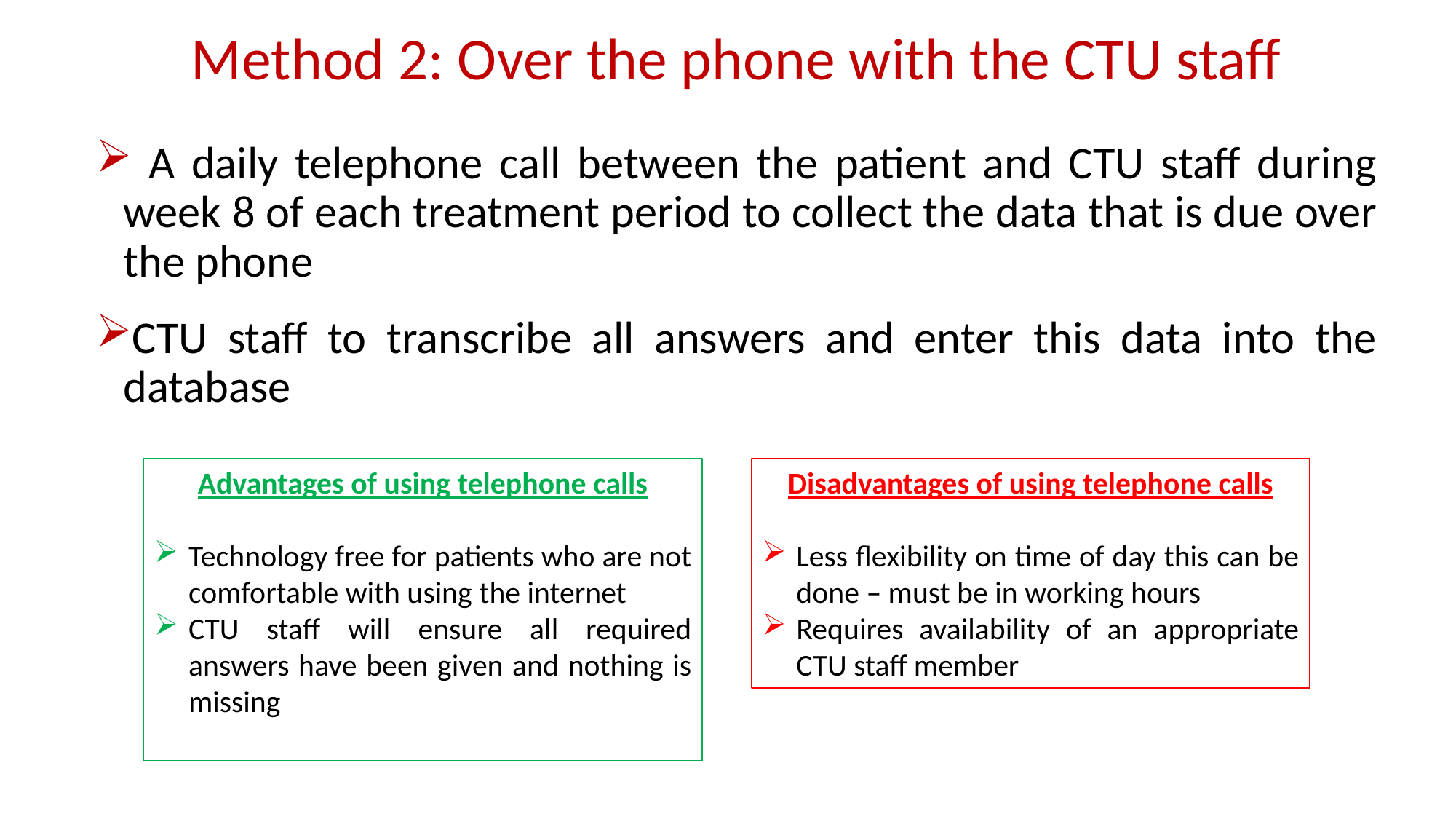

# Method 2: Over the phone with the CTU staff
 A daily telephone call between the patient and CTU staff during week 8 of each treatment period to collect the data that is due over the phone
CTU staff to transcribe all answers and enter this data into the database
Advantages of using telephone calls

Technology free for patients who are not comfortable with using the internet
CTU staff will ensure all required answers have been given and nothing is missing

Disadvantages of using telephone calls

Less flexibility on time of day this can be done – must be in working hours
Requires availability of an appropriate CTU staff member